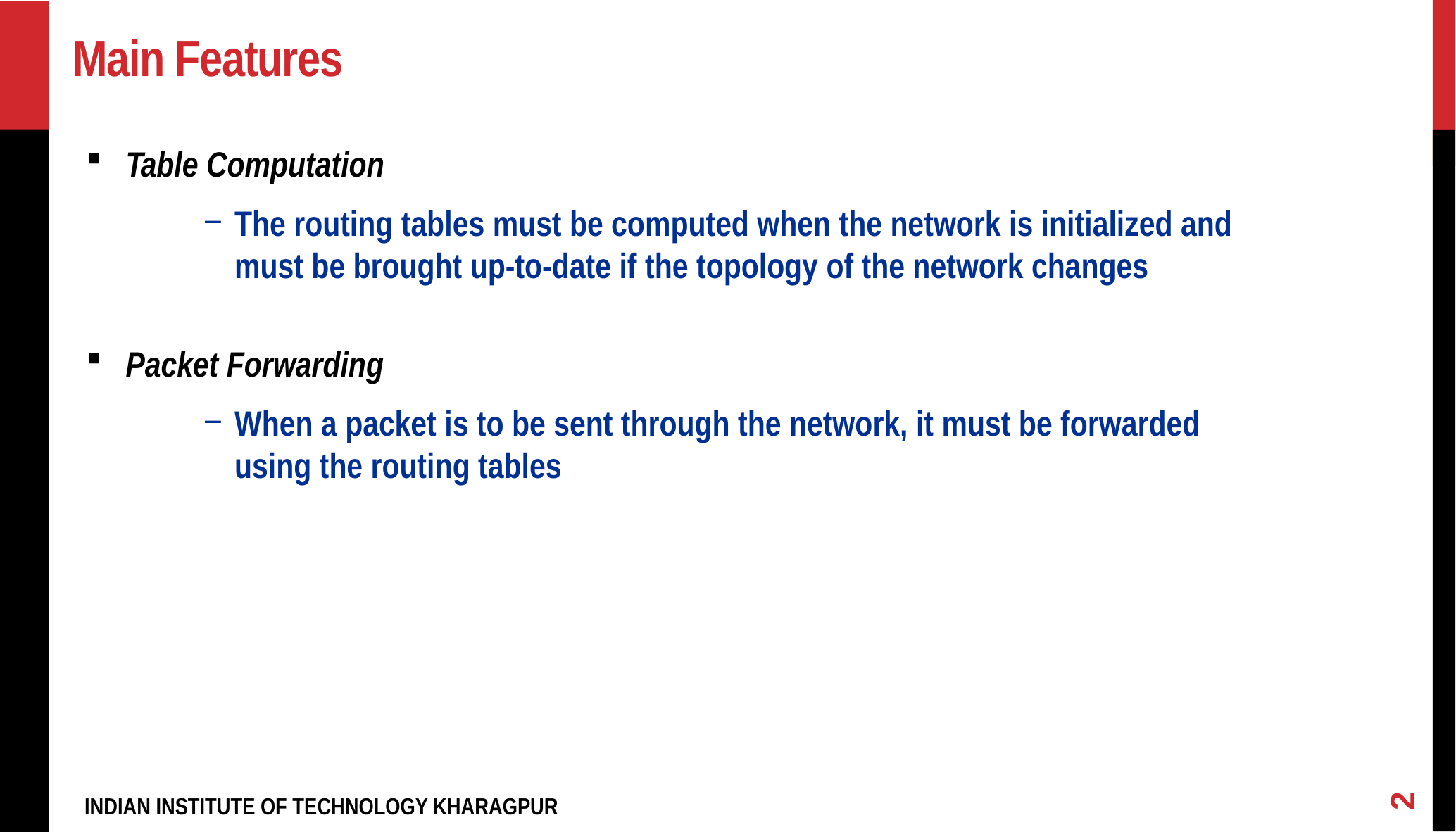

# Main Features
Table Computation
The routing tables must be computed when the network is initialized and must be brought up-to-date if the topology of the network changes

Packet Forwarding
When a packet is to be sent through the network, it must be forwarded using the routing tables

2
INDIAN INSTITUTE OF TECHNOLOGY KHARAGPUR